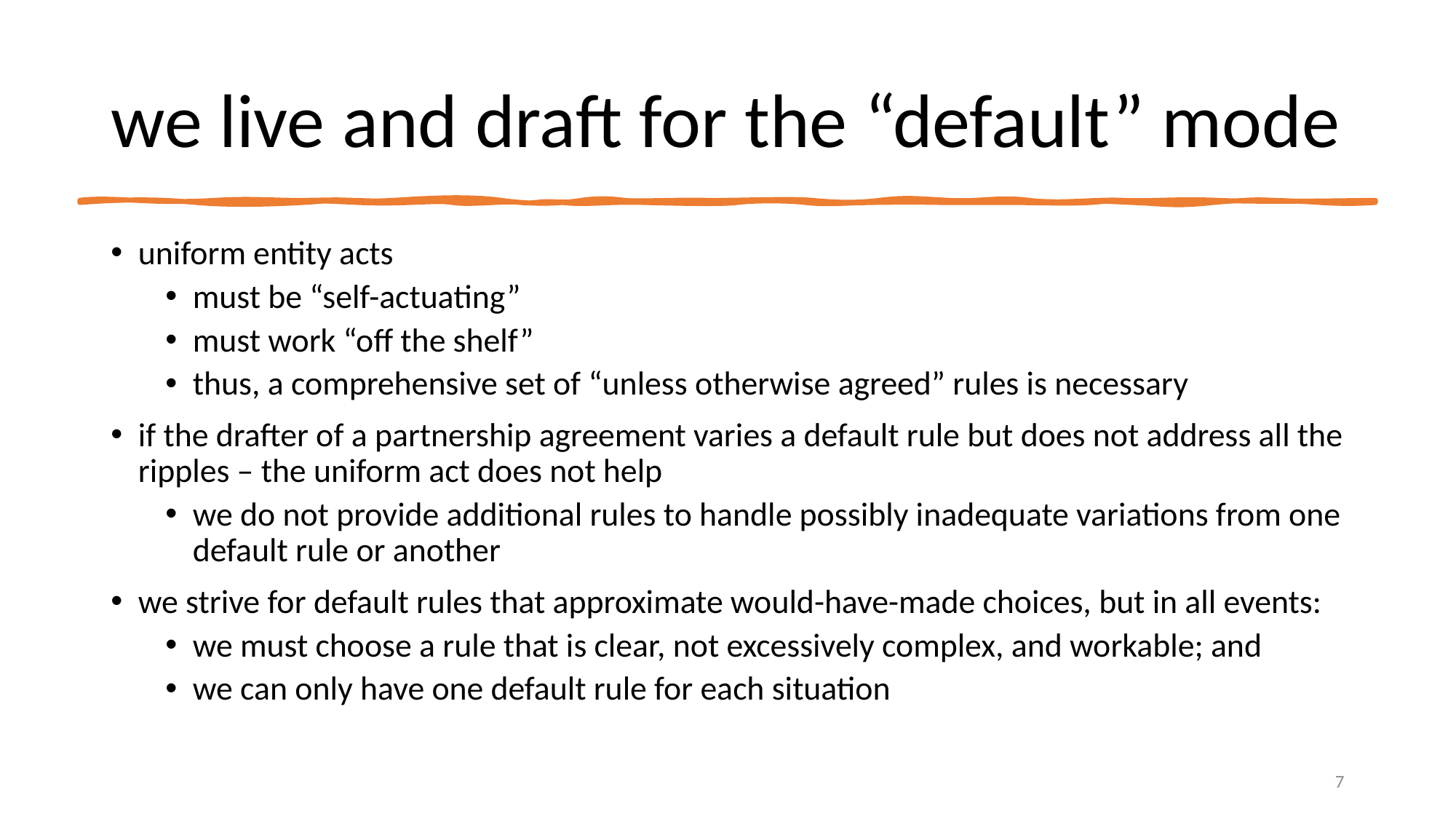

# we live and draft for the “default” mode

uniform entity acts
must be “self-actuating”
must work “off the shelf”
thus, a comprehensive set of “unless otherwise agreed” rules is necessary
if the drafter of a partnership agreement varies a default rule but does not address all the ripples – the uniform act does not help
we do not provide additional rules to handle possibly inadequate variations from one default rule or another
we strive for default rules that approximate would-have-made choices, but in all events:
we must choose a rule that is clear, not excessively complex, and workable; and
we can only have one default rule for each situation

7